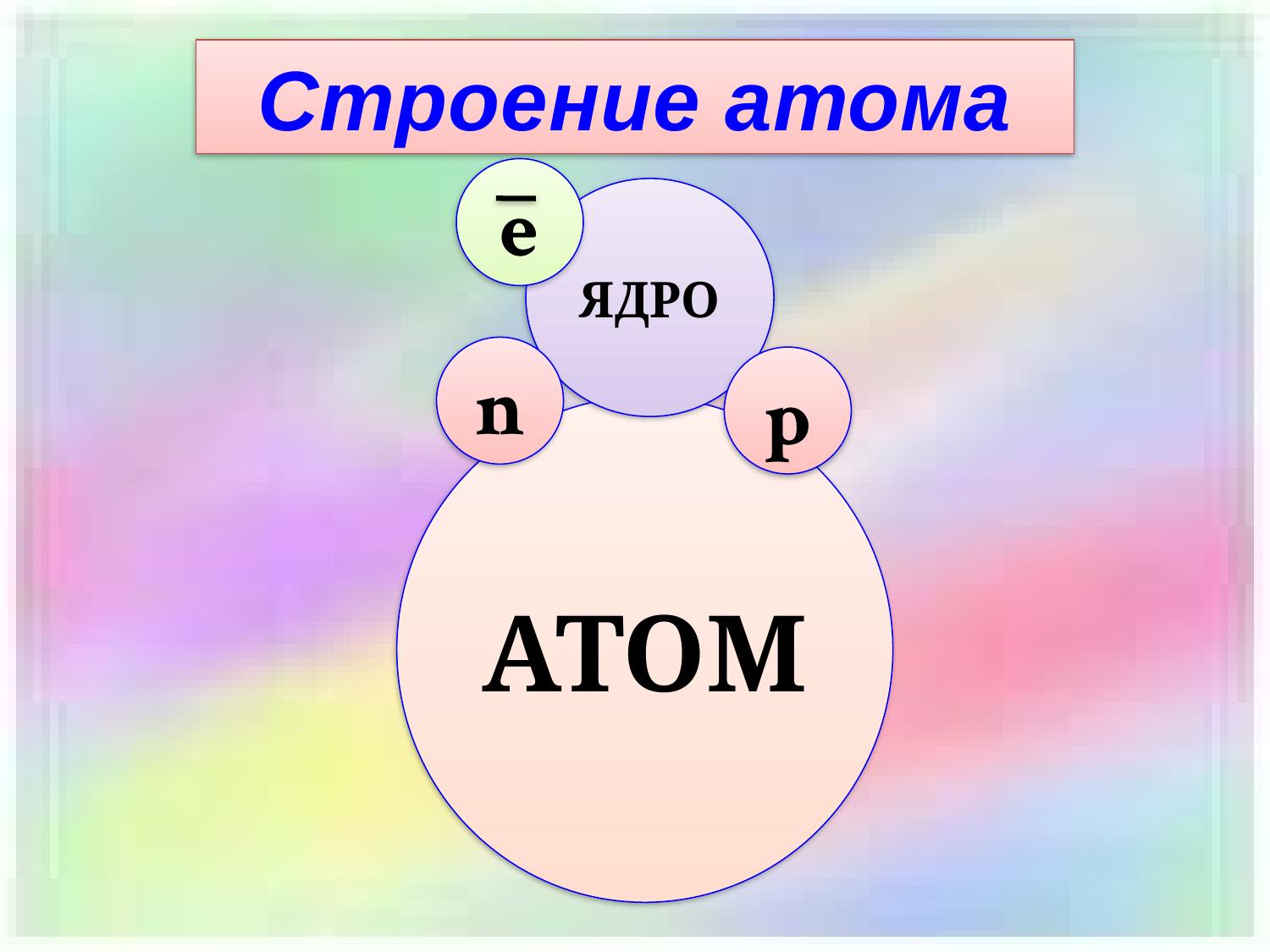

Строение атома
e
ЯДРО
n
p
АТОМ